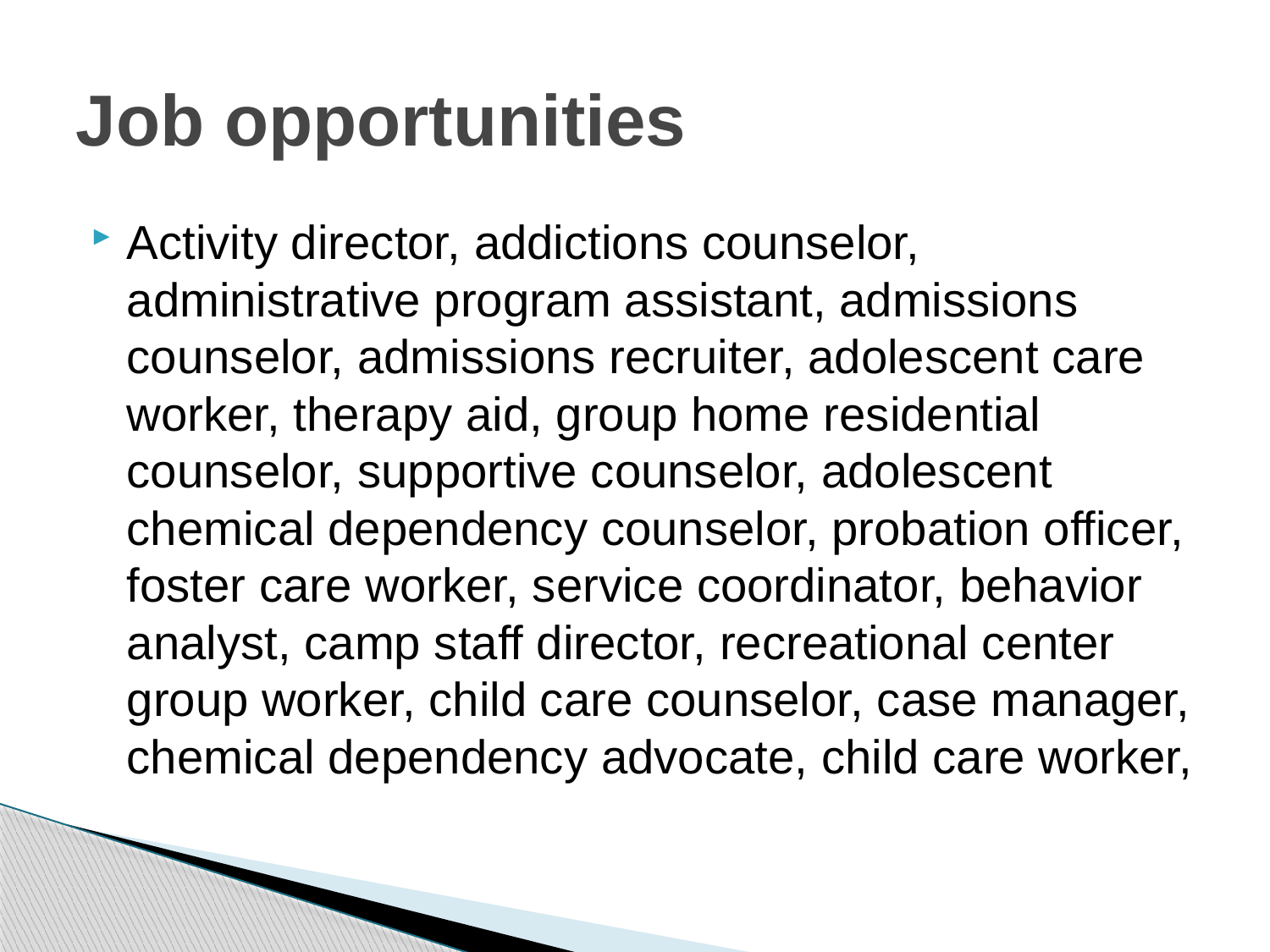

# Job opportunities
Activity director, addictions counselor, administrative program assistant, admissions counselor, admissions recruiter, adolescent care worker, therapy aid, group home residential counselor, supportive counselor, adolescent chemical dependency counselor, probation officer, foster care worker, service coordinator, behavior analyst, camp staff director, recreational center group worker, child care counselor, case manager, chemical dependency advocate, child care worker,